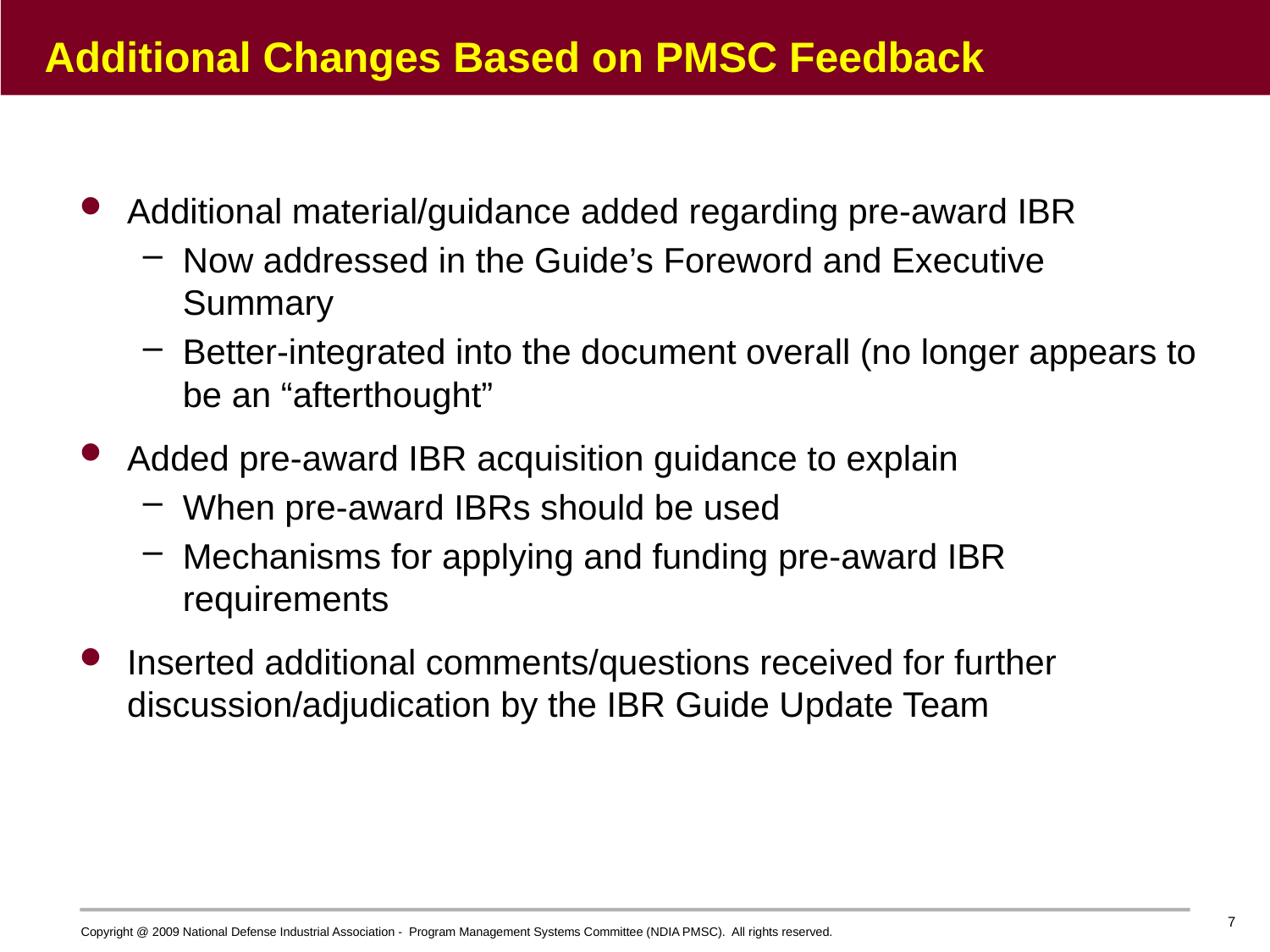

# Additional Changes Based on PMSC Feedback
Additional material/guidance added regarding pre-award IBR
Now addressed in the Guide’s Foreword and Executive Summary
Better-integrated into the document overall (no longer appears to be an “afterthought”
Added pre-award IBR acquisition guidance to explain
When pre-award IBRs should be used
Mechanisms for applying and funding pre-award IBR requirements
Inserted additional comments/questions received for further discussion/adjudication by the IBR Guide Update Team
7